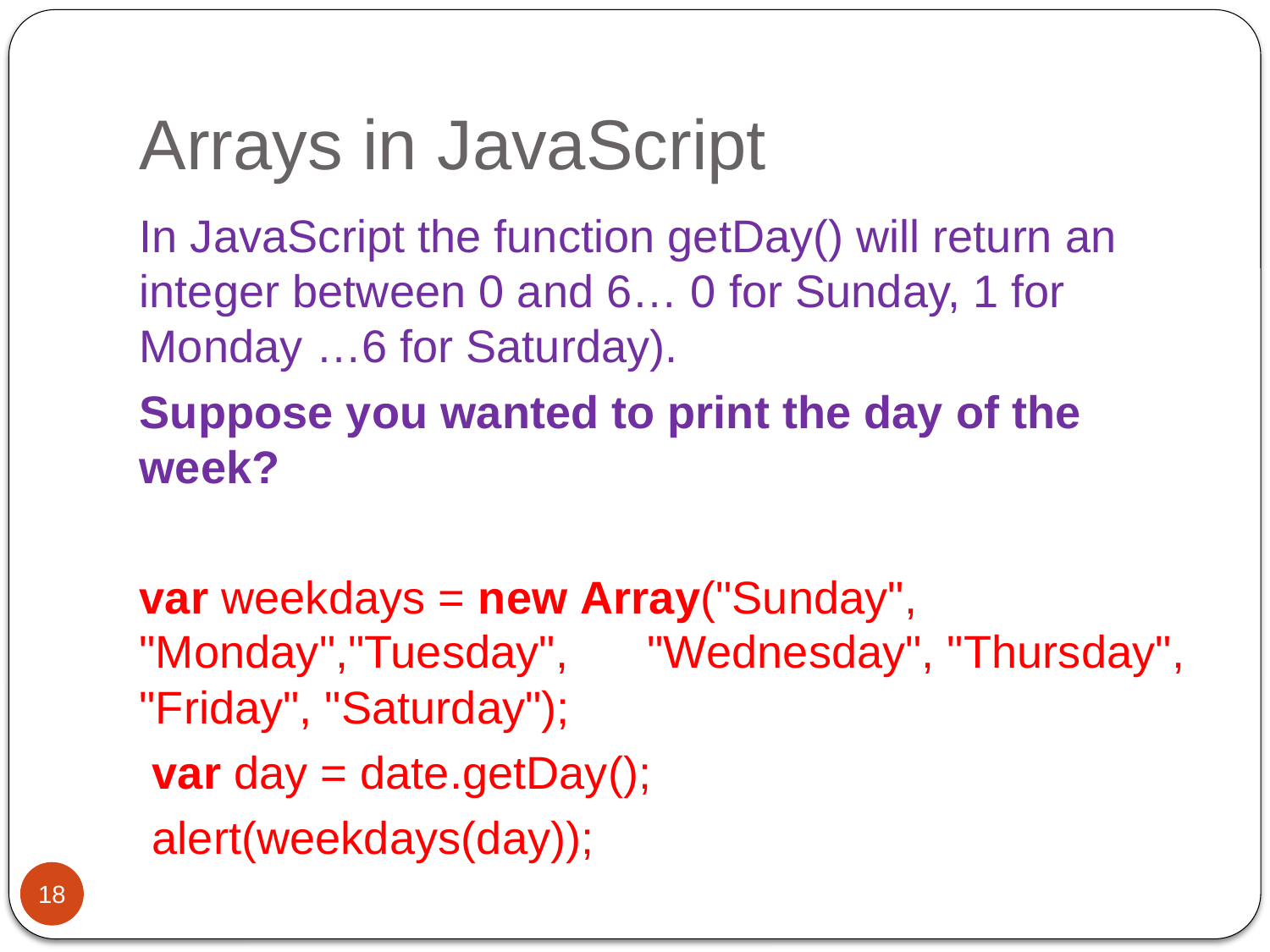

# Arrays in JavaScript
In JavaScript the function getDay() will return an integer between 0 and 6… 0 for Sunday, 1 for Monday …6 for Saturday).
Suppose you wanted to print the day of the week?

var weekdays = new Array("Sunday", "Monday","Tuesday", 	"Wednesday", "Thursday", "Friday", "Saturday");
 var day = date.getDay();
 alert(weekdays(day));

18